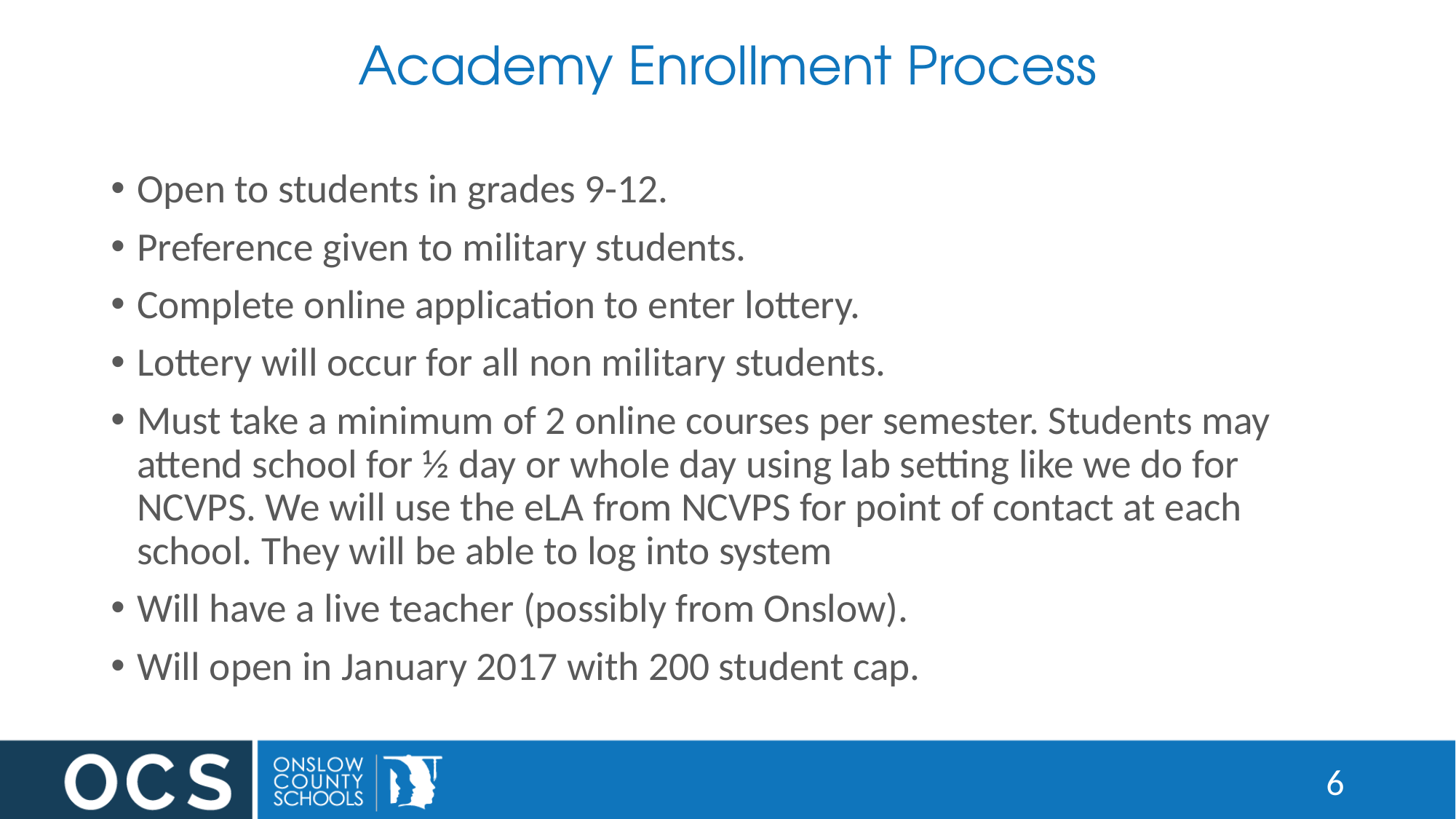

# Academy Enrollment Process
Open to students in grades 9-12.
Preference given to military students.
Complete online application to enter lottery.
Lottery will occur for all non military students.
Must take a minimum of 2 online courses per semester. Students may attend school for ½ day or whole day using lab setting like we do for NCVPS. We will use the eLA from NCVPS for point of contact at each school. They will be able to log into system
Will have a live teacher (possibly from Onslow).
Will open in January 2017 with 200 student cap.
6